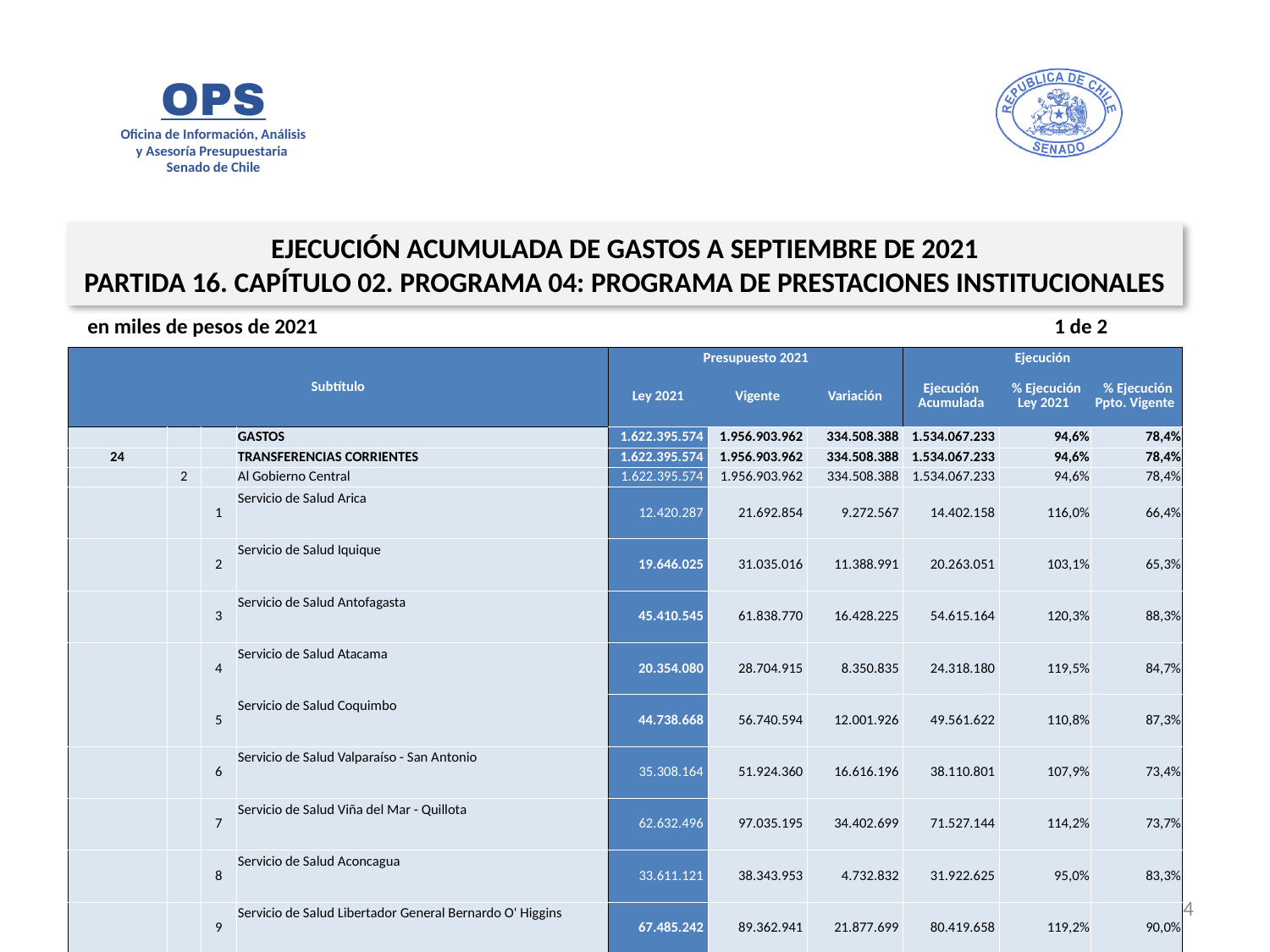

EJECUCIÓN ACUMULADA DE GASTOS A SEPTIEMBRE DE 2021
PARTIDA 16. CAPÍTULO 02. PROGRAMA 04: PROGRAMA DE PRESTACIONES INSTITUCIONALES
en miles de pesos de 2021                                                                                                                                                        1 de 2
| Subtítulo |  |  |  | Presupuesto 2021 |  |  | Ejecución |  |  |
| --- | --- | --- | --- | --- | --- | --- | --- | --- | --- |
|  |  |  |  | Ley 2021 | Vigente | Variación | Ejecución Acumulada | % Ejecución Ley 2021 | % Ejecución Ppto. Vigente |
|  |  |  | GASTOS | 1.622.395.574 | 1.956.903.962 | 334.508.388 | 1.534.067.233 | 94,6% | 78,4% |
| 24 |  |  | TRANSFERENCIAS CORRIENTES | 1.622.395.574 | 1.956.903.962 | 334.508.388 | 1.534.067.233 | 94,6% | 78,4% |
|  | 2 |  | Al Gobierno Central | 1.622.395.574 | 1.956.903.962 | 334.508.388 | 1.534.067.233 | 94,6% | 78,4% |
|  |  | 1 | Servicio de Salud Arica | 12.420.287 | 21.692.854 | 9.272.567 | 14.402.158 | 116,0% | 66,4% |
|  |  | 2 | Servicio de Salud Iquique | 19.646.025 | 31.035.016 | 11.388.991 | 20.263.051 | 103,1% | 65,3% |
|  |  | 3 | Servicio de Salud Antofagasta | 45.410.545 | 61.838.770 | 16.428.225 | 54.615.164 | 120,3% | 88,3% |
|  |  | 4 | Servicio de Salud Atacama | 20.354.080 | 28.704.915 | 8.350.835 | 24.318.180 | 119,5% | 84,7% |
|  |  | 5 | Servicio de Salud Coquimbo | 44.738.668 | 56.740.594 | 12.001.926 | 49.561.622 | 110,8% | 87,3% |
|  |  | 6 | Servicio de Salud Valparaíso - San Antonio | 35.308.164 | 51.924.360 | 16.616.196 | 38.110.801 | 107,9% | 73,4% |
|  |  | 7 | Servicio de Salud Viña del Mar - Quillota | 62.632.496 | 97.035.195 | 34.402.699 | 71.527.144 | 114,2% | 73,7% |
|  |  | 8 | Servicio de Salud Aconcagua | 33.611.121 | 38.343.953 | 4.732.832 | 31.922.625 | 95,0% | 83,3% |
|  |  | 9 | Servicio de Salud Libertador General Bernardo O' Higgins | 67.485.242 | 89.362.941 | 21.877.699 | 80.419.658 | 119,2% | 90,0% |
|  |  | 10 | Servicio de Salud Maule | 65.431.294 | 76.053.592 | 10.622.298 | 66.321.592 | 101,4% | 87,2% |
|  |  | 11 | Servicio de Salud Ñuble | 44.173.062 | 57.463.897 | 13.290.835 | 48.484.726 | 109,8% | 84,4% |
|  |  | 12 | Servicio de Salud Concepción | 67.222.129 | 90.111.040 | 22.888.911 | 70.699.542 | 105,2% | 78,5% |
|  |  | 13 | Servicio de Salud Talcahuano | 46.966.828 | 54.268.290 | 7.301.462 | 45.584.555 | 97,1% | 84,0% |
|  |  | 14 | Servicio de Salud Bío - Bío | 37.130.296 | 50.161.747 | 13.031.451 | 39.620.608 | 106,7% | 79,0% |
|  |  | 15 | Servicio de Salud Arauco | 42.155.001 | 55.832.692 | 13.677.691 | 42.239.551 | 100,2% | 75,7% |
|  |  | 16 | Servicio de Salud Araucanía Norte | 31.667.283 | 45.110.801 | 13.443.518 | 34.242.016 | 108,1% | 75,9% |
|  |  | 17 | Servicio de Salud Araucanía Sur | 67.700.293 | 86.593.754 | 18.893.461 | 75.912.577 | 112,1% | 87,7% |
|  |  | 18 | Servicio de Salud Valdivia | 46.478.739 | 60.522.480 | 14.043.741 | 46.231.291 | 99,5% | 76,4% |
|  |  | 19 | Servicio de Salud Osorno | 28.256.104 | 35.565.186 | 7.309.082 | 28.581.376 | 101,2% | 80,4% |
|  |  | 20 | Servicio de Salud del Reloncaví | 52.102.282 | 60.080.411 | 7.978.129 | 53.769.813 | 103,2% | 89,5% |
14